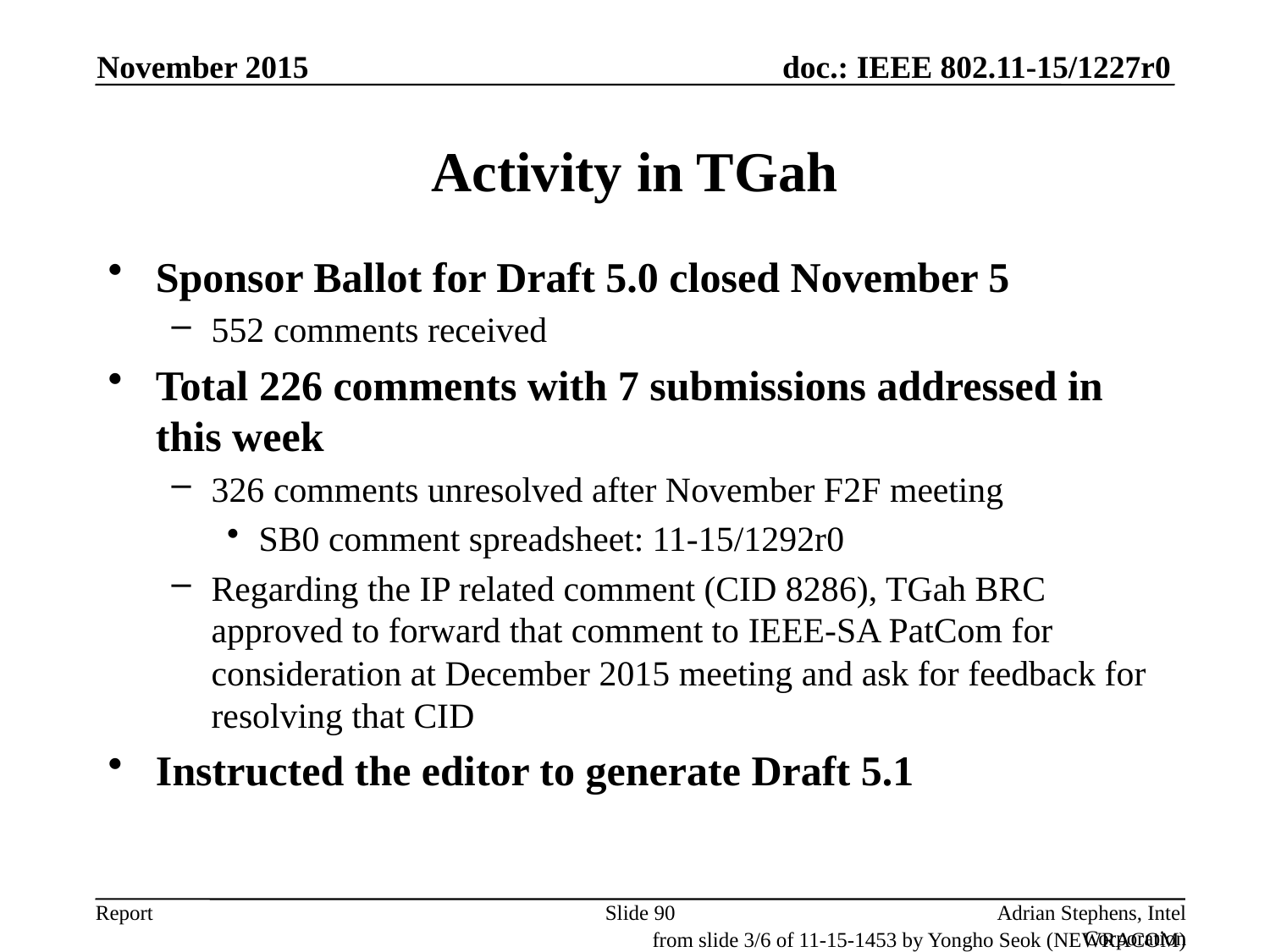

November 2015
# Activity in TGah
Sponsor Ballot for Draft 5.0 closed November 5
552 comments received
Total 226 comments with 7 submissions addressed in this week
326 comments unresolved after November F2F meeting
SB0 comment spreadsheet: 11-15/1292r0
Regarding the IP related comment (CID 8286), TGah BRC approved to forward that comment to IEEE-SA PatCom for consideration at December 2015 meeting and ask for feedback for resolving that CID
Instructed the editor to generate Draft 5.1

Slide 90
Adrian Stephens, Intel Corporation
from slide 3/6 of 11-15-1453 by Yongho Seok (NEWRACOM)